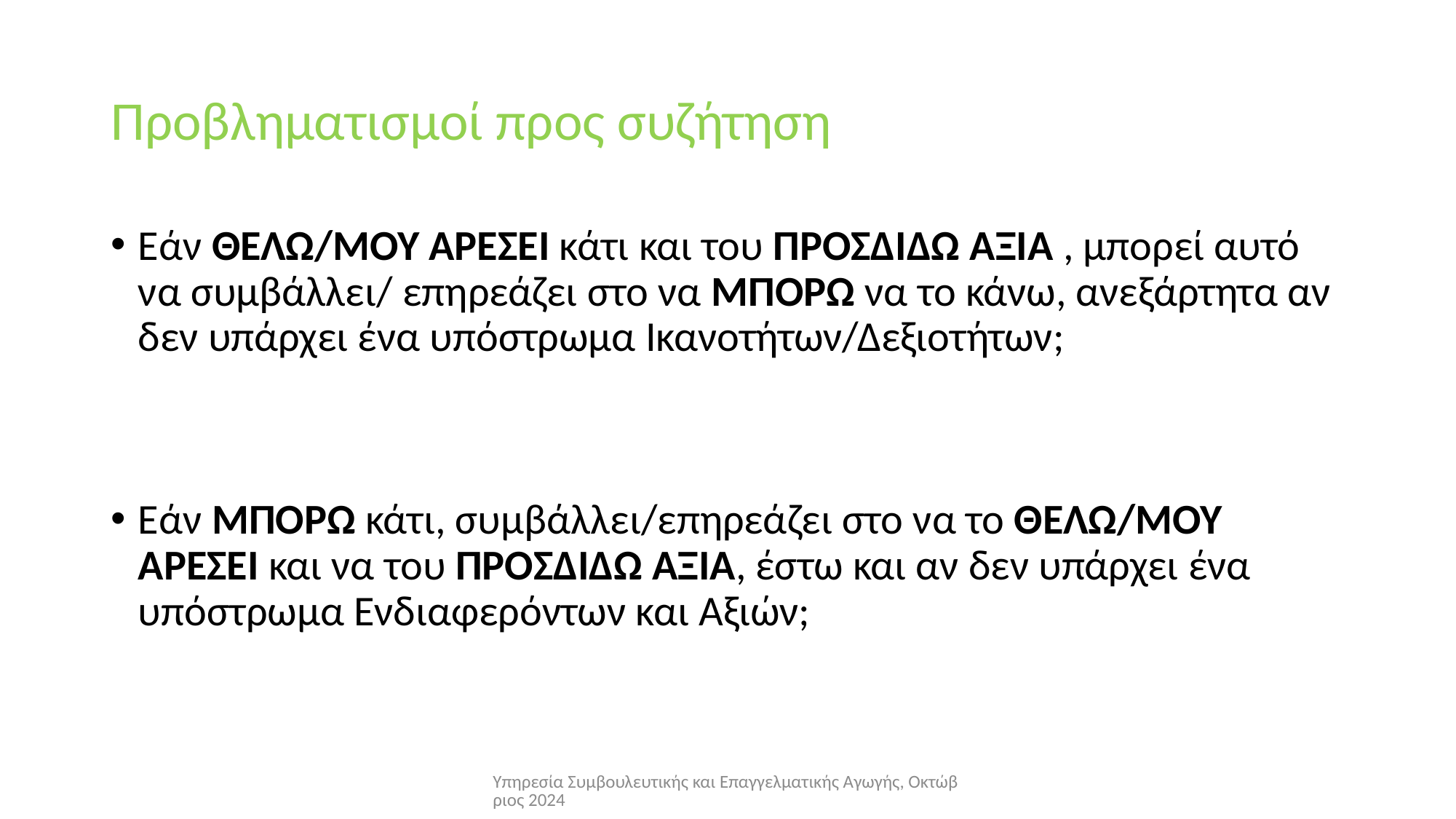

# Προβληματισμοί προς συζήτηση
Εάν ΘΕΛΩ/ΜΟΥ ΑΡΕΣΕΙ κάτι και του ΠΡΟΣΔΙΔΩ ΑΞΙΑ , μπορεί αυτό να συμβάλλει/ επηρεάζει στο να ΜΠΟΡΩ να το κάνω, ανεξάρτητα αν δεν υπάρχει ένα υπόστρωμα Ικανοτήτων/Δεξιοτήτων;

Εάν ΜΠΟΡΩ κάτι, συμβάλλει/επηρεάζει στο να το ΘΕΛΩ/ΜΟΥ ΑΡΕΣΕΙ και να του ΠΡΟΣΔΙΔΩ ΑΞΙΑ, έστω και αν δεν υπάρχει ένα υπόστρωμα Ενδιαφερόντων και Αξιών;
Υπηρεσία Συμβουλευτικής και Επαγγελματικής Αγωγής, Οκτώβριος 2024